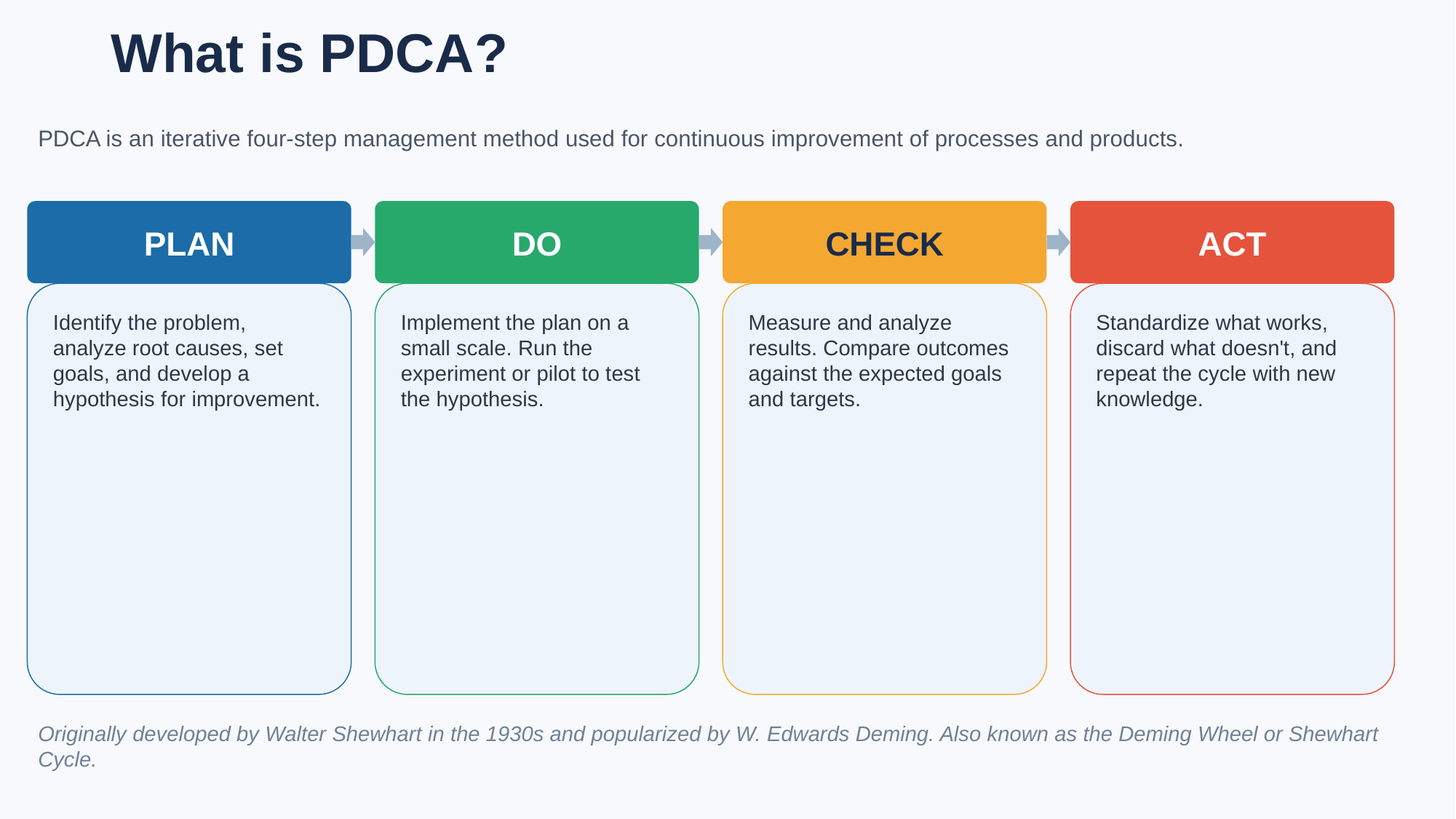

# What is PDCA?
PDCA is an iterative four-step management method used for continuous improvement of processes and products.
PLAN
DO
CHECK
ACT

Identify the problem, analyze root causes, set goals, and develop a hypothesis for improvement.
Implement the plan on a small scale. Run the experiment or pilot to test the hypothesis.
Measure and analyze results. Compare outcomes against the expected goals and targets.
Standardize what works, discard what doesn't, and repeat the cycle with new knowledge.
Originally developed by Walter Shewhart in the 1930s and popularized by W. Edwards Deming. Also known as the Deming Wheel or Shewhart Cycle.